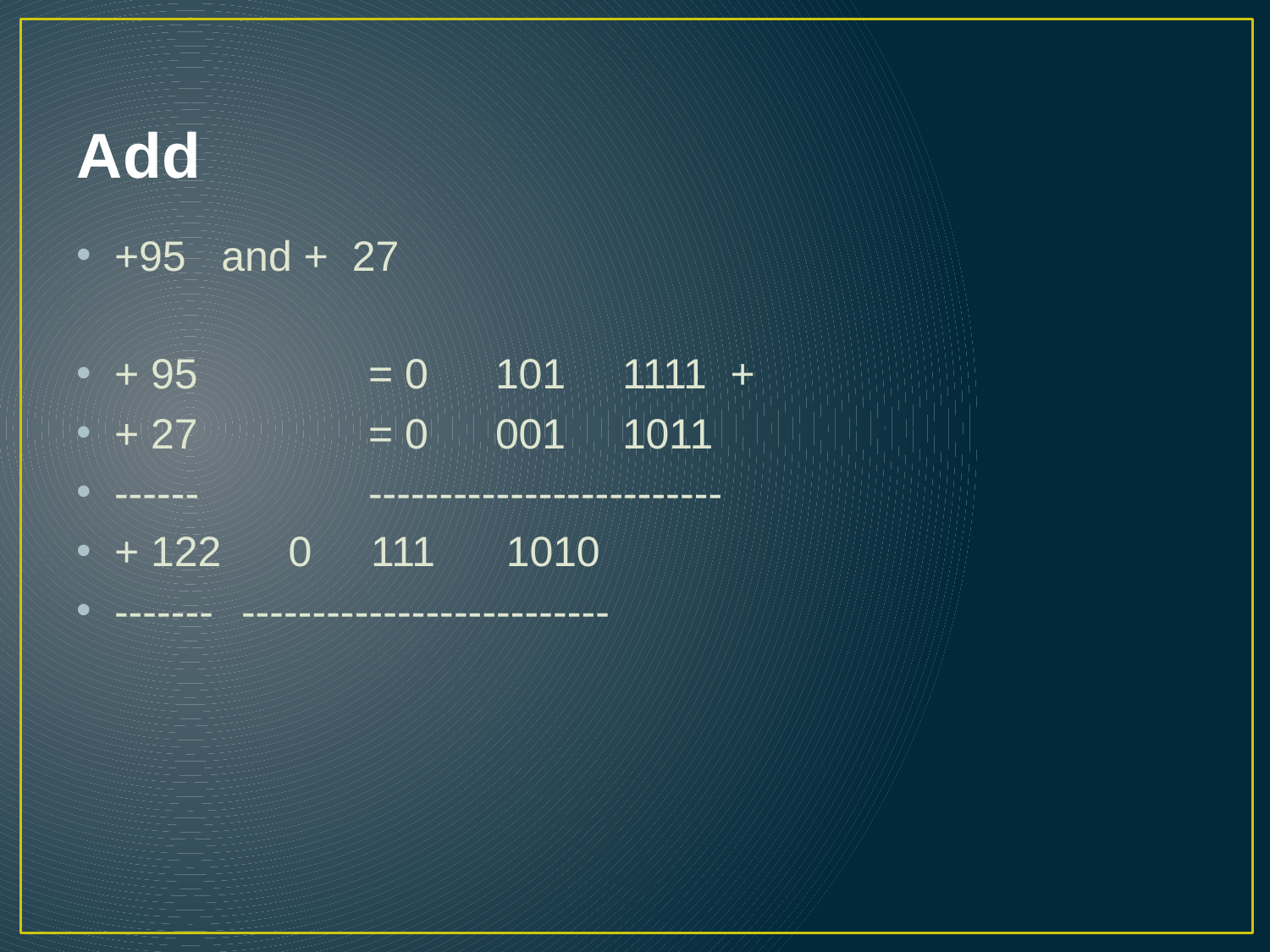

# Add
+95   and +  27

+ 95		= 0 	101	1111  +
+ 27		= 0	001	1011
------		-------------------------
+ 122	    0     111      1010
-------	--------------------------